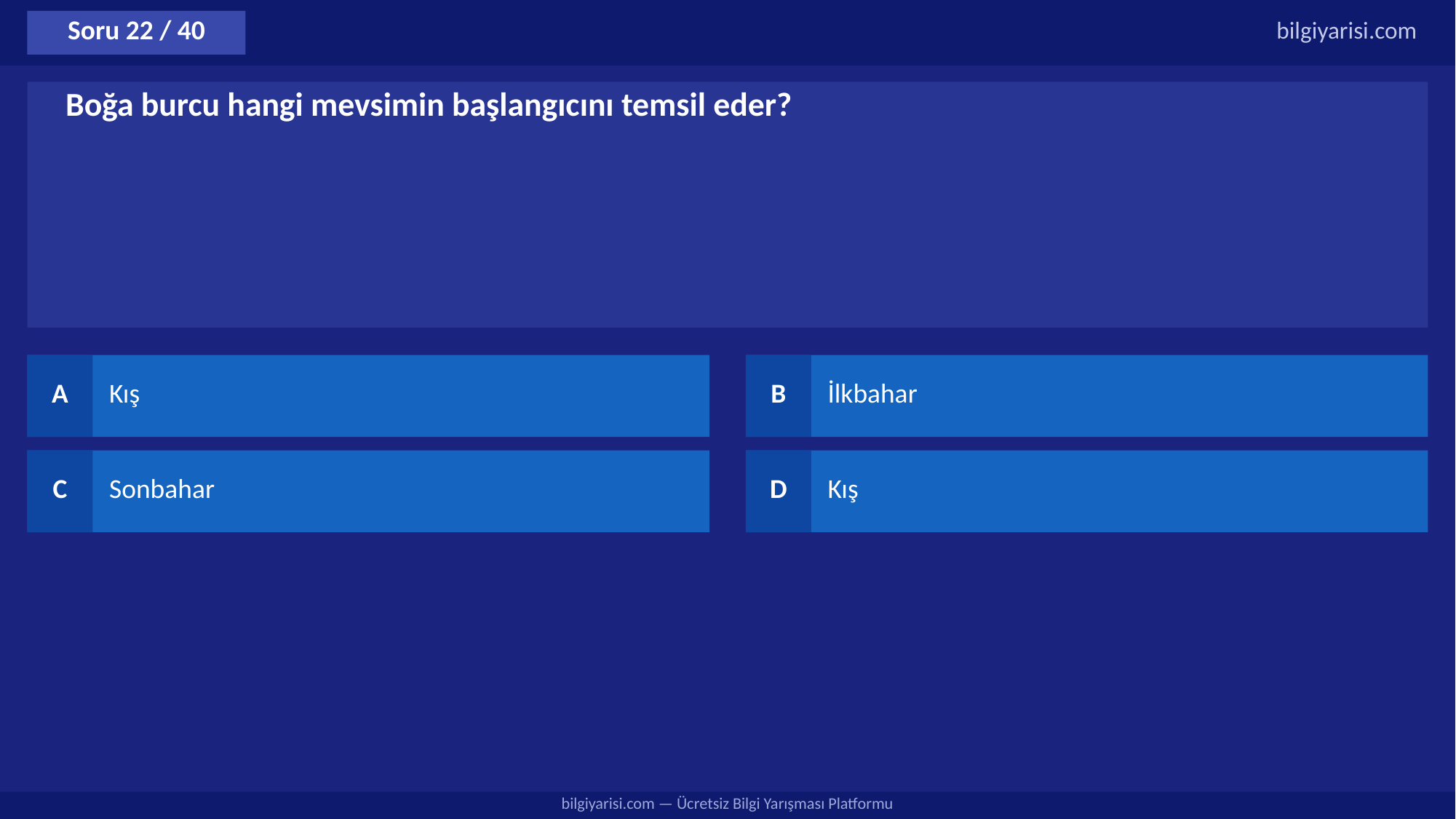

Soru 22 / 40
bilgiyarisi.com

Boğa burcu hangi mevsimin başlangıcını temsil eder?

A
Kış

B
İlkbahar

C
Sonbahar

D
Kış
bilgiyarisi.com — Ücretsiz Bilgi Yarışması Platformu